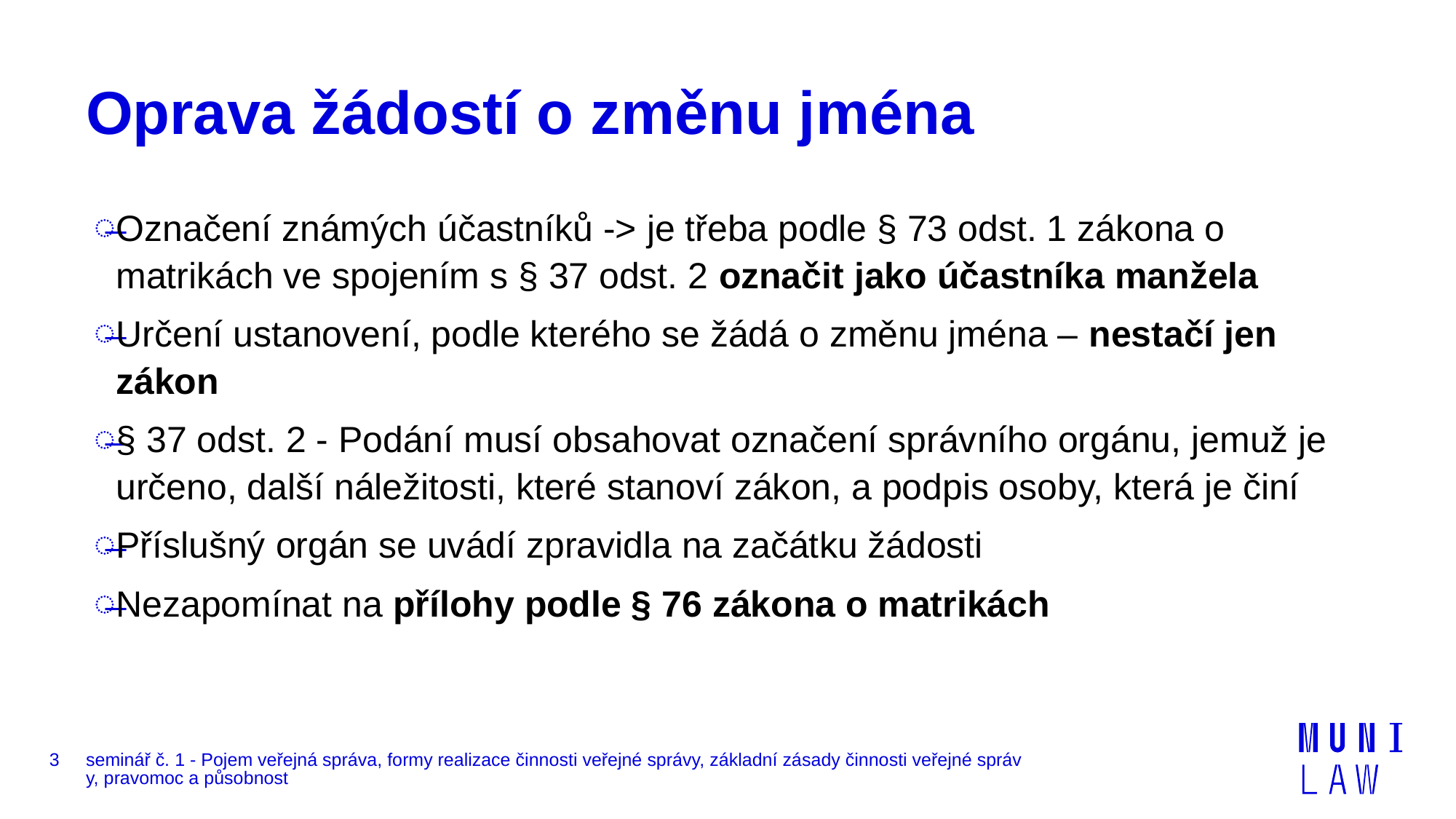

# Oprava žádostí o změnu jména
Označení známých účastníků -> je třeba podle § 73 odst. 1 zákona o matrikách ve spojením s § 37 odst. 2 označit jako účastníka manžela
Určení ustanovení, podle kterého se žádá o změnu jména – nestačí jen zákon
§ 37 odst. 2 - Podání musí obsahovat označení správního orgánu, jemuž je určeno, další náležitosti, které stanoví zákon, a podpis osoby, která je činí
Příslušný orgán se uvádí zpravidla na začátku žádosti
Nezapomínat na přílohy podle § 76 zákona o matrikách

3
seminář č. 1 - Pojem veřejná správa, formy realizace činnosti veřejné správy, základní zásady činnosti veřejné správy, pravomoc a působnost